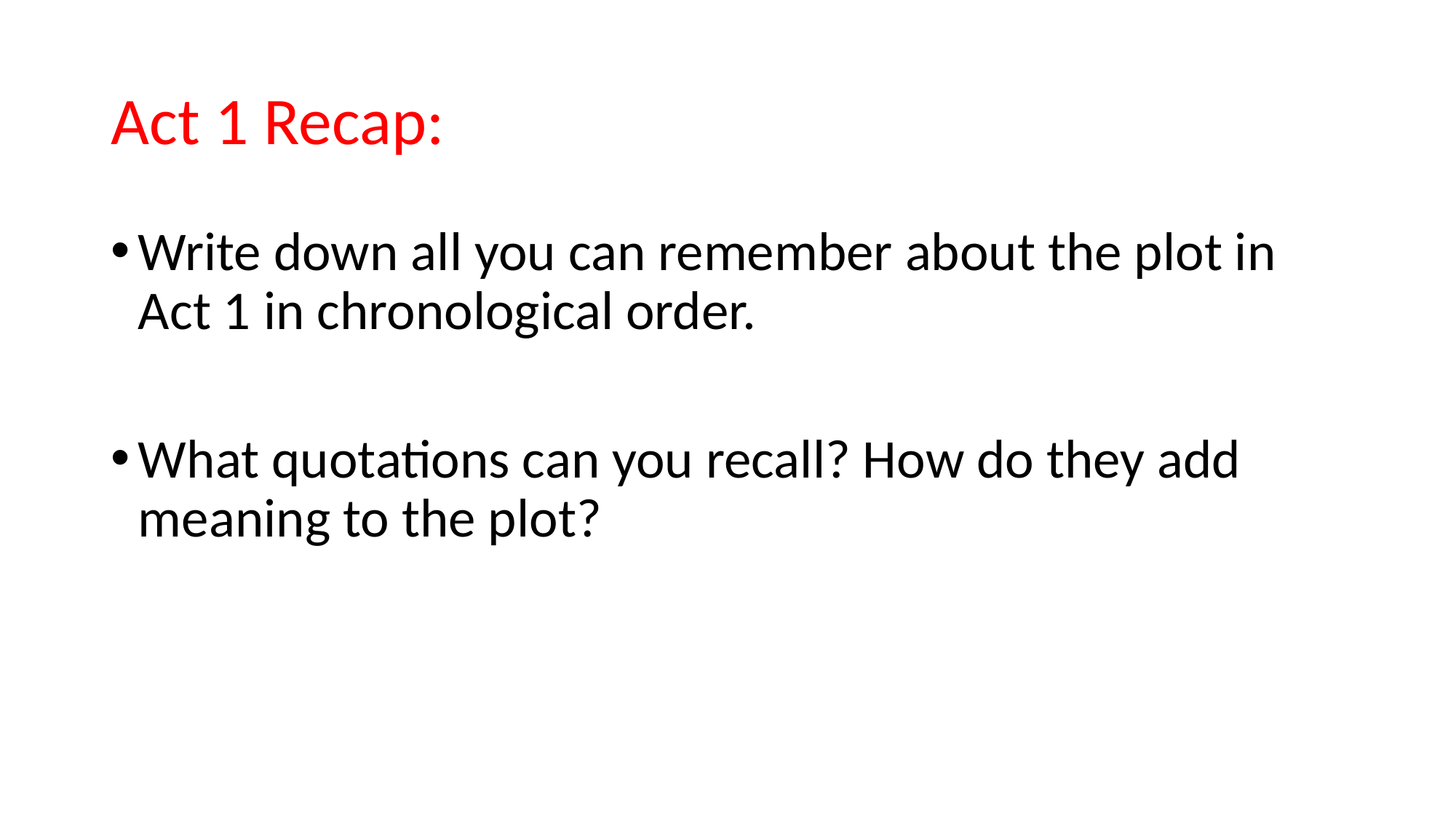

# Act 1 Recap:
Write down all you can remember about the plot in Act 1 in chronological order.

What quotations can you recall? How do they add meaning to the plot?